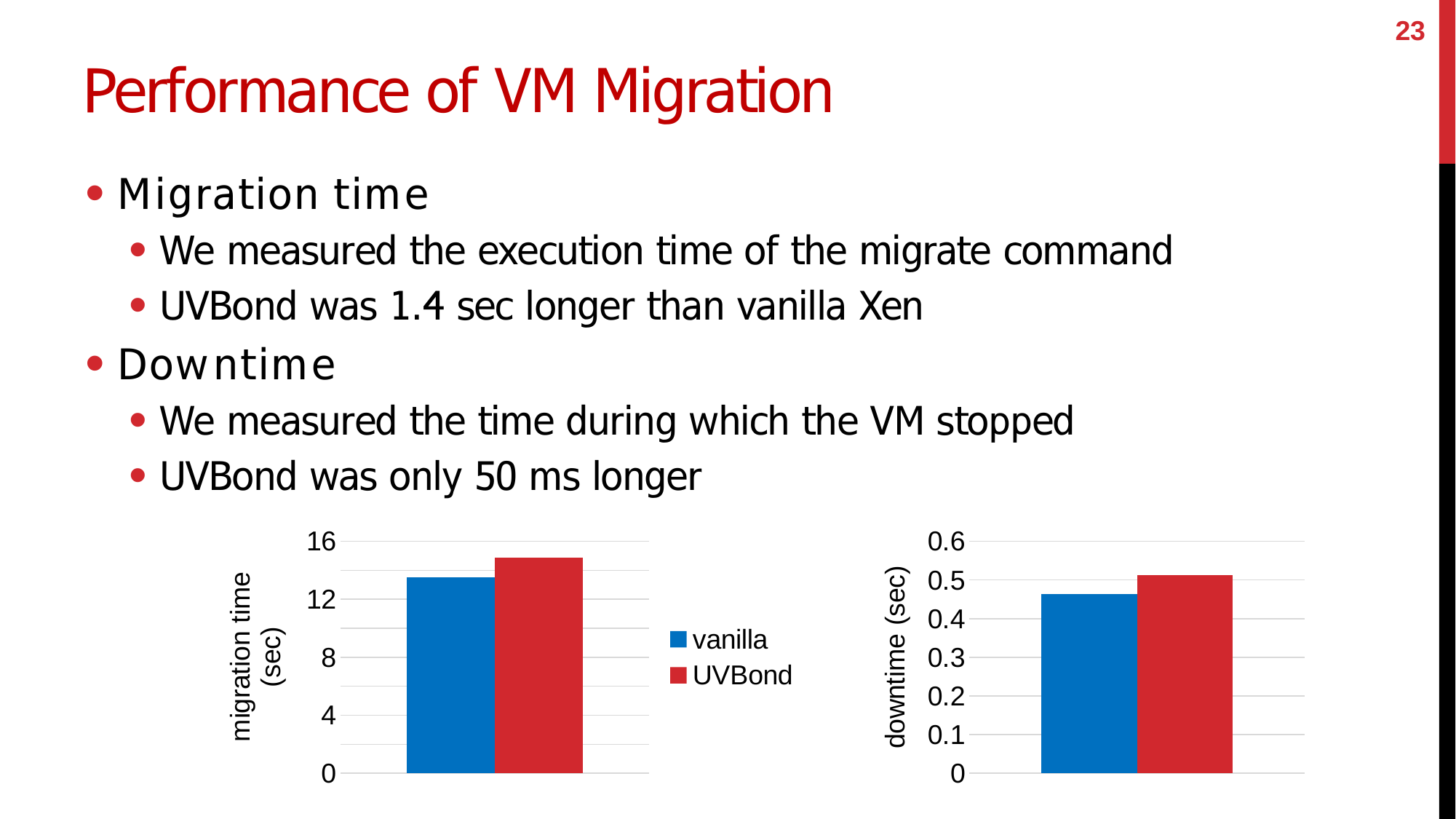

23
# Performance of VM Migration
Migration time
We measured the execution time of the migrate command
UVBond was 1.4 sec longer than vanilla Xen
Downtime
We measured the time during which the VM stopped
UVBond was only 50 ms longer

### Chart

| Category | vanilla | UVBond |
|---|---|---|
| Category 1 | 13.5 | 14.86 |

### Chart

| Category | vanilla | UVBond |
|---|---|---|
| Category 1 | 0.464 | 0.513 |